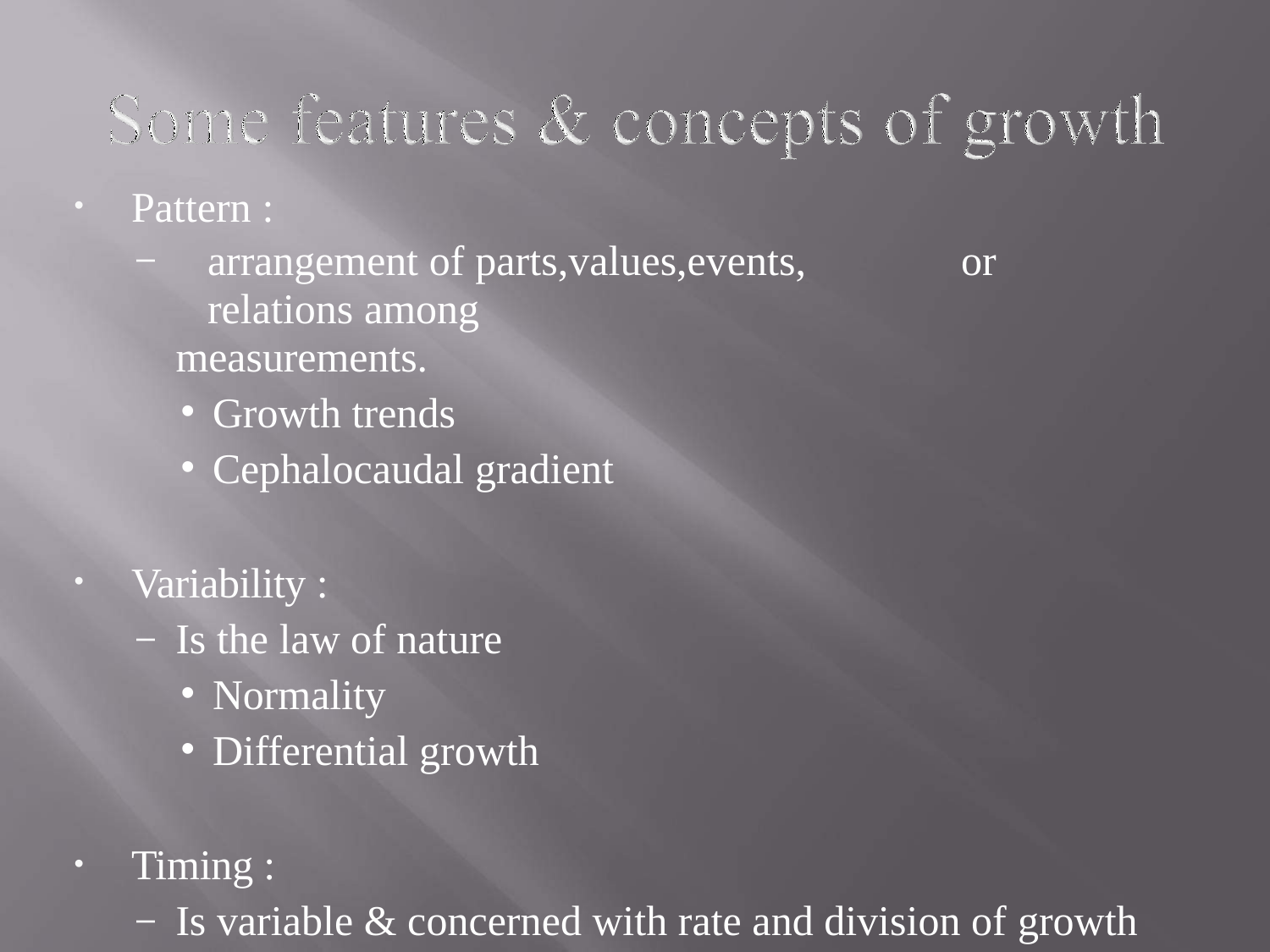

Pattern :
arrangement of parts,values,events,	or relations among
measurements.
Growth trends
Cephalocaudal gradient

Variability :
Is the law of nature
Normality
Differential growth

Timing :
Is variable & concerned with rate and division of growth
Growth spurts